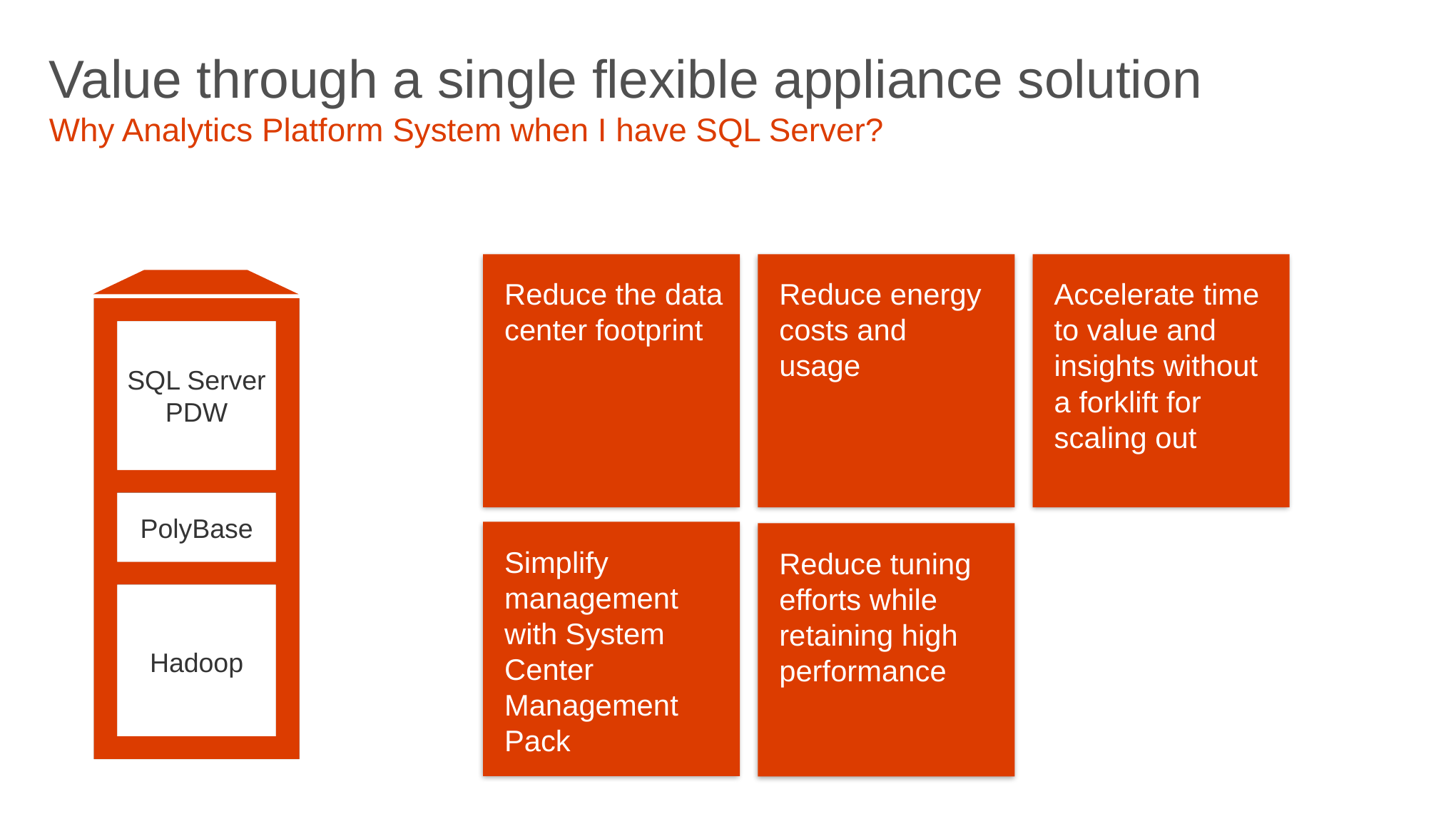

Value through a single flexible appliance solution
Why Analytics Platform System when I have SQL Server?
Reduce the data center footprint
Simplify management with System Center Management Pack
Reduce energy costs and usage

Reduce tuning efforts while retaining high performance

Accelerate time to value and insights without a forklift for scaling out

SQL Server PDW
PolyBase
Hadoop